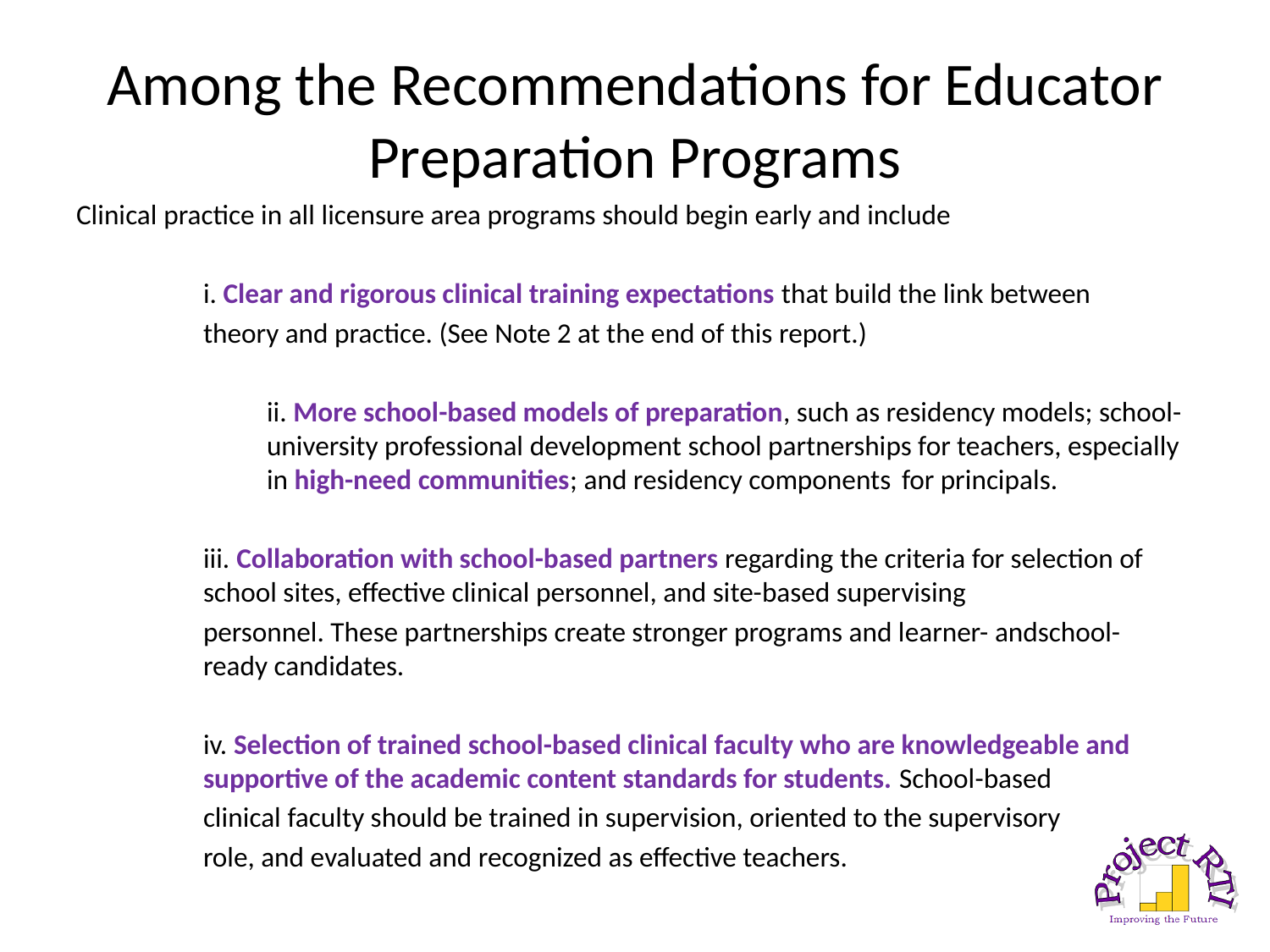

# Among the Recommendations for Educator Preparation Programs
Clinical practice in all licensure area programs should begin early and include

	i. Clear and rigorous clinical training expectations that build the link between
	theory and practice. (See Note 2 at the end of this report.)

	ii. More school-based models of preparation, such as residency models; school-	university professional development school partnerships for teachers, especially 	in high-need communities; and residency components 	for principals.

	iii. Collaboration with school-based partners regarding the criteria for selection of 	school sites, effective clinical personnel, and site-based supervising
	personnel. These partnerships create stronger programs and learner- andschool-	ready candidates.

	iv. Selection of trained school-based clinical faculty who are knowledgeable and 	supportive of the academic content standards for students. School-based
	clinical faculty should be trained in supervision, oriented to the supervisory
	role, and evaluated and recognized as effective teachers.